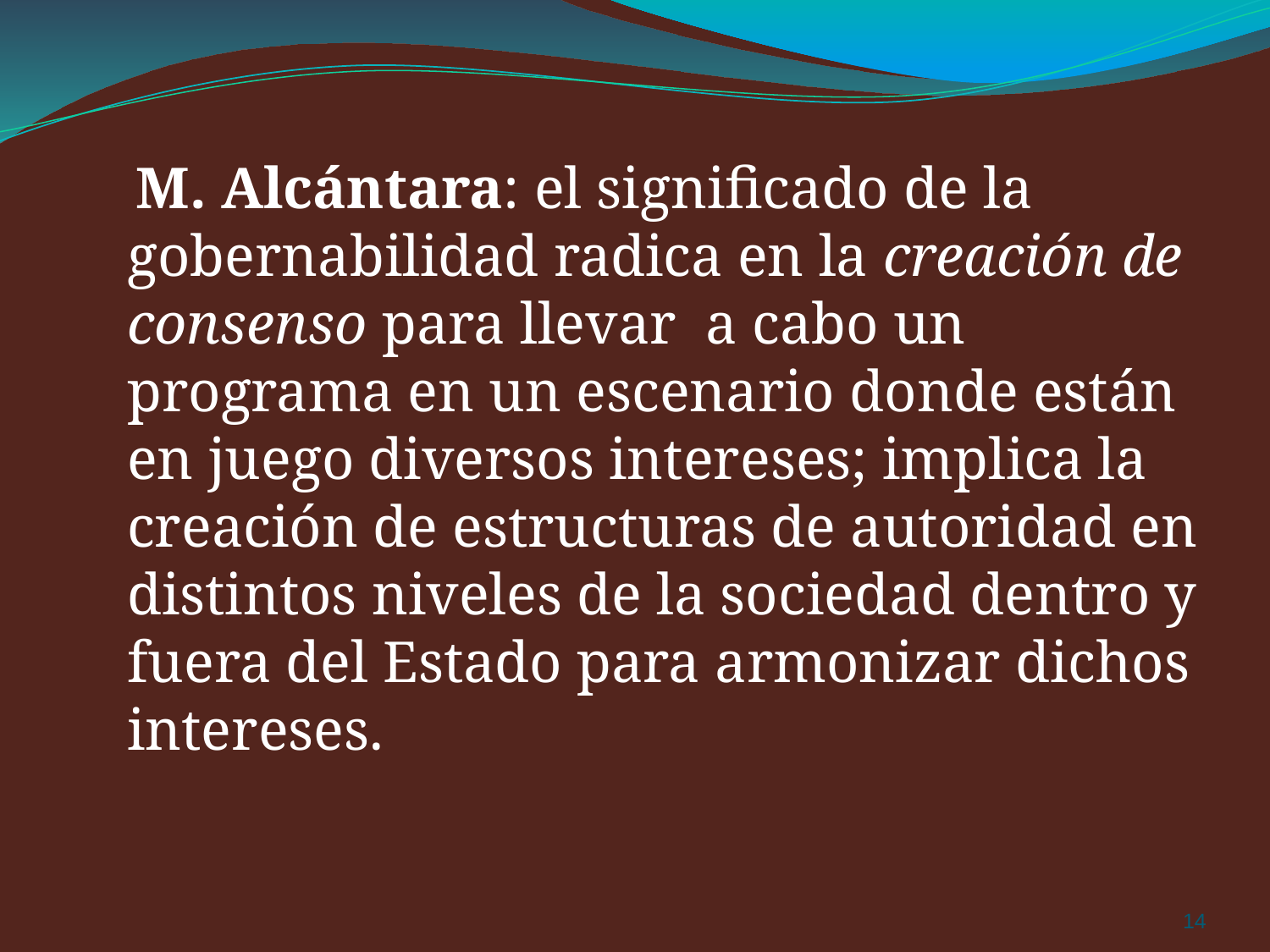

M. Alcántara: el significado de la gobernabilidad radica en la creación de consenso para llevar  a cabo un programa en un escenario donde están en juego diversos intereses; implica la creación de estructuras de autoridad en distintos niveles de la sociedad dentro y fuera del Estado para armonizar dichos intereses.

14